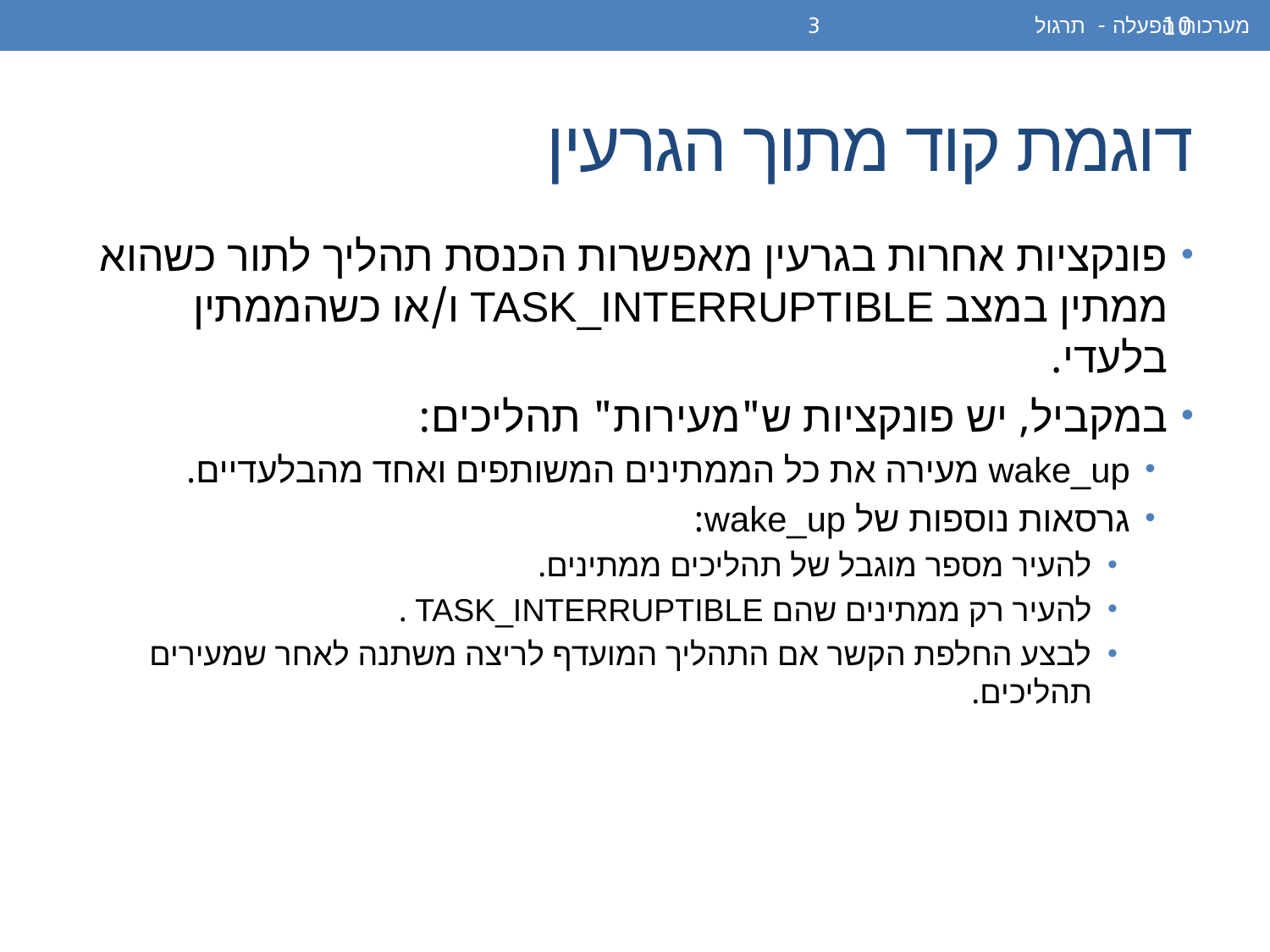

מערכות הפעלה - תרגול 3
10
# דוגמת קוד מתוך הגרעין
פונקציות אחרות בגרעין מאפשרות הכנסת תהליך לתור כשהוא ממתין במצב TASK_INTERRUPTIBLE ו/או כשהממתין בלעדי.
במקביל, יש פונקציות ש"מעירות" תהליכים:
wake_up מעירה את כל הממתינים המשותפים ואחד מהבלעדיים.
גרסאות נוספות של wake_up:
להעיר מספר מוגבל של תהליכים ממתינים.
להעיר רק ממתינים שהם TASK_INTERRUPTIBLE .
לבצע החלפת הקשר אם התהליך המועדף לריצה משתנה לאחר שמעירים תהליכים.